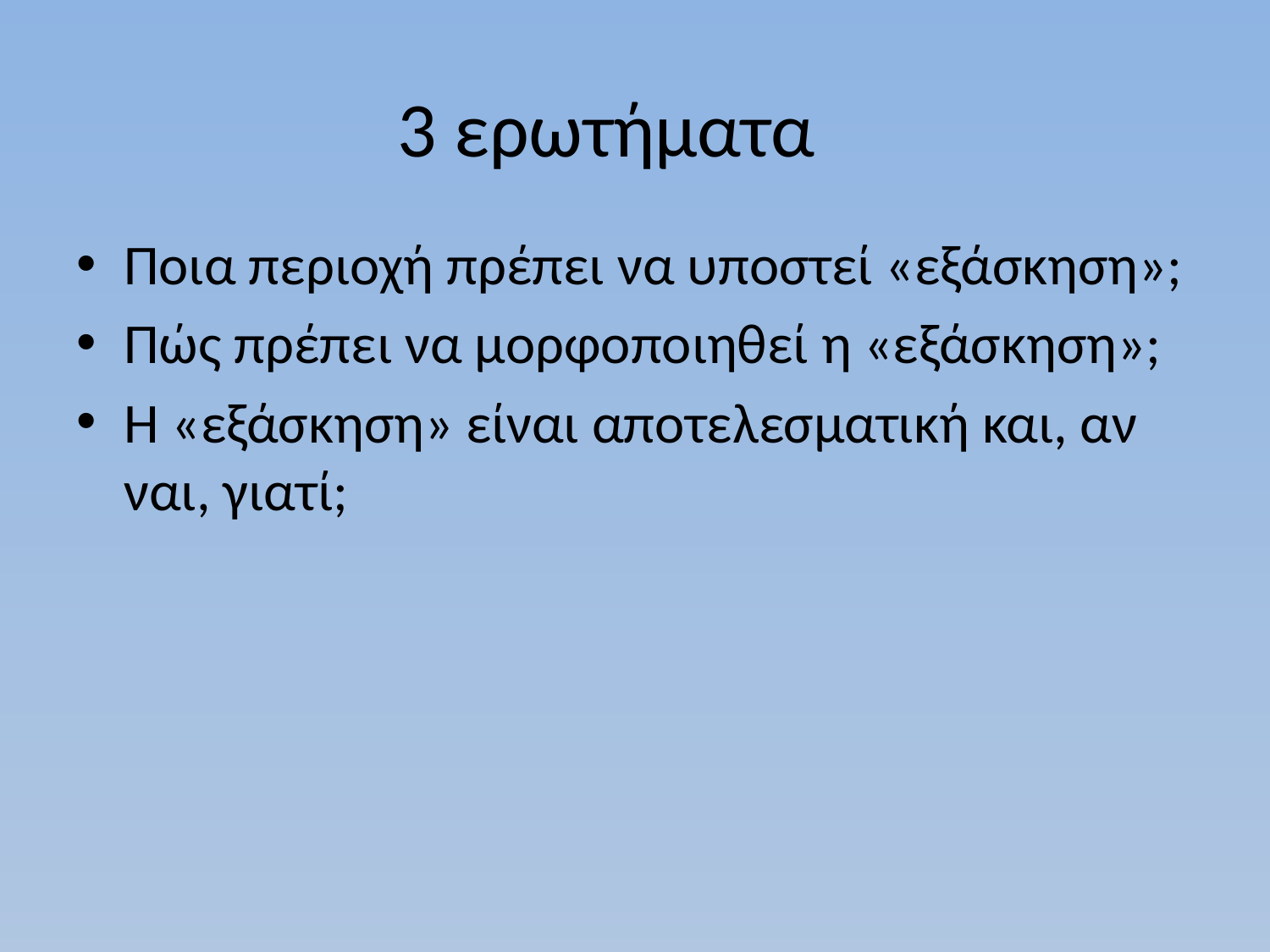

# 3 ερωτήματα
Ποια περιοχή πρέπει να υποστεί «εξάσκηση»;
Πώς πρέπει να μορφοποιηθεί η «εξάσκηση»;
Η «εξάσκηση» είναι αποτελεσματική και, αν ναι, γιατί;